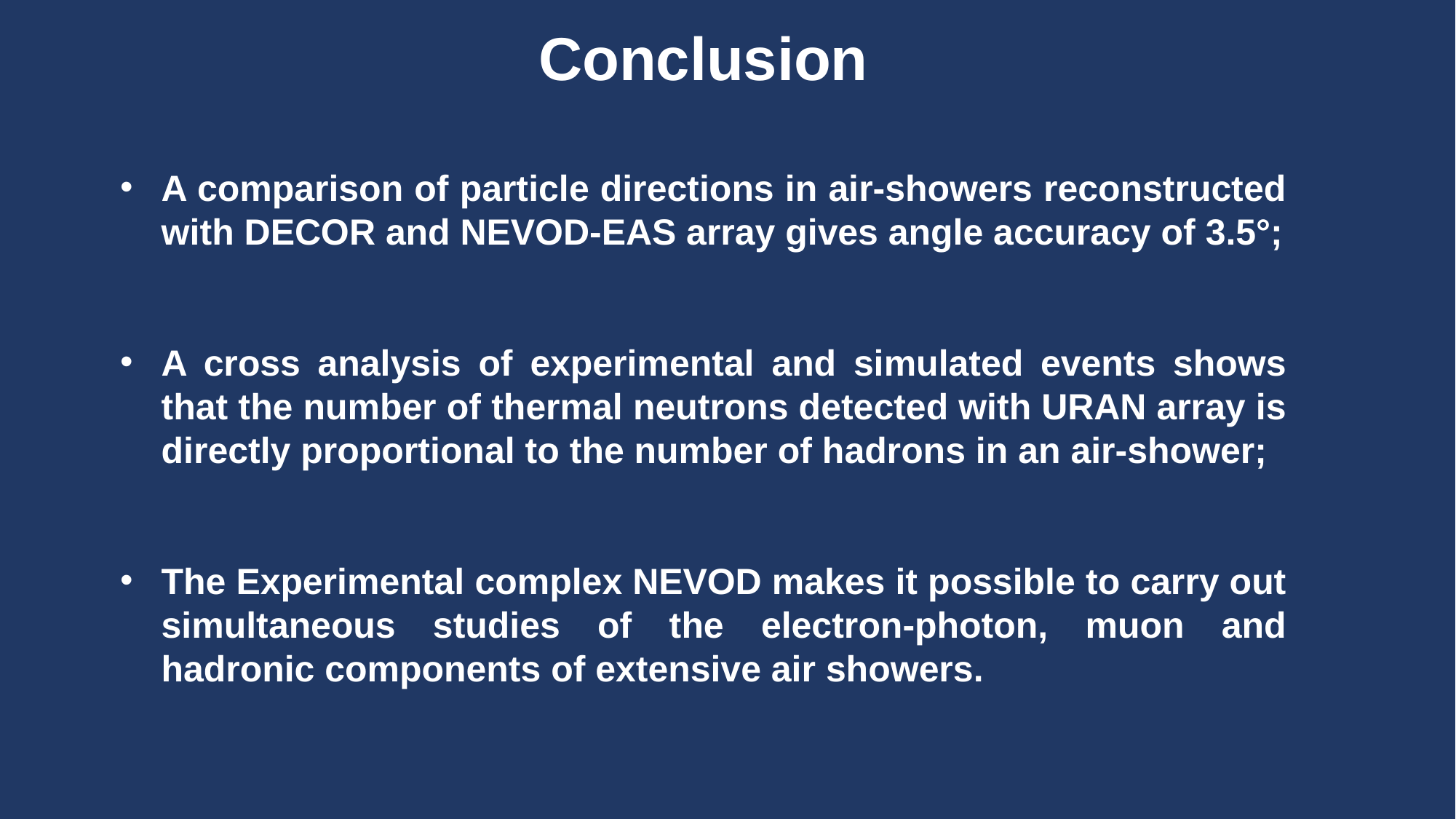

Conclusion
A comparison of particle directions in air-showers reconstructed with DECOR and NEVOD-EAS array gives angle accuracy of 3.5°;

A cross analysis of experimental and simulated events shows that the number of thermal neutrons detected with URAN array is directly proportional to the number of hadrons in an air-shower;

The Experimental complex NEVOD makes it possible to carry out simultaneous studies of the electron-photon, muon and hadronic components of extensive air showers.